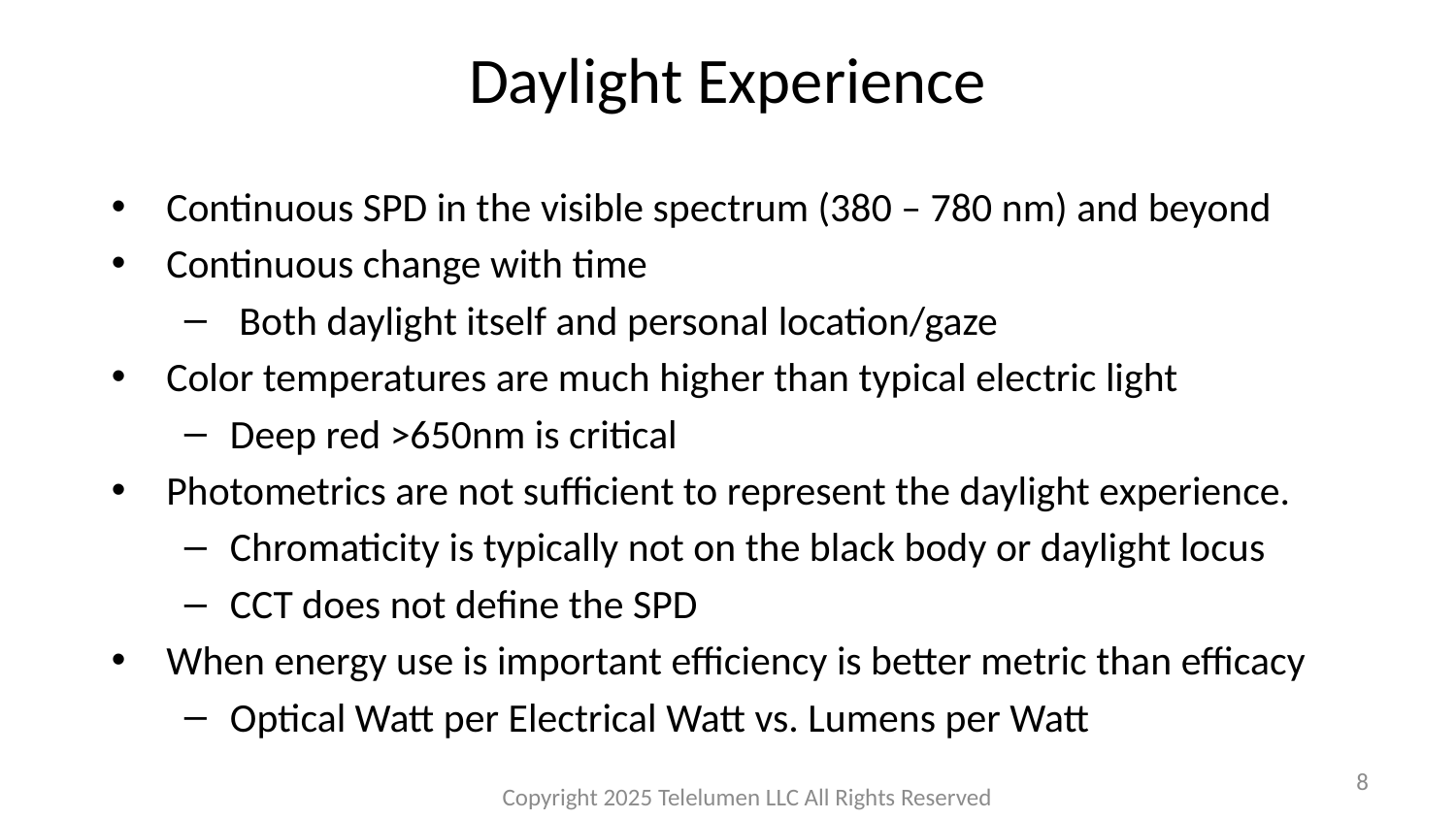

# Daylight Experience
Continuous SPD in the visible spectrum (380 – 780 nm) and beyond
Continuous change with time
 Both daylight itself and personal location/gaze
Color temperatures are much higher than typical electric light
Deep red >650nm is critical
Photometrics are not sufficient to represent the daylight experience.
Chromaticity is typically not on the black body or daylight locus
CCT does not define the SPD
When energy use is important efficiency is better metric than efficacy
Optical Watt per Electrical Watt vs. Lumens per Watt
8
Copyright 2025 Telelumen LLC All Rights Reserved